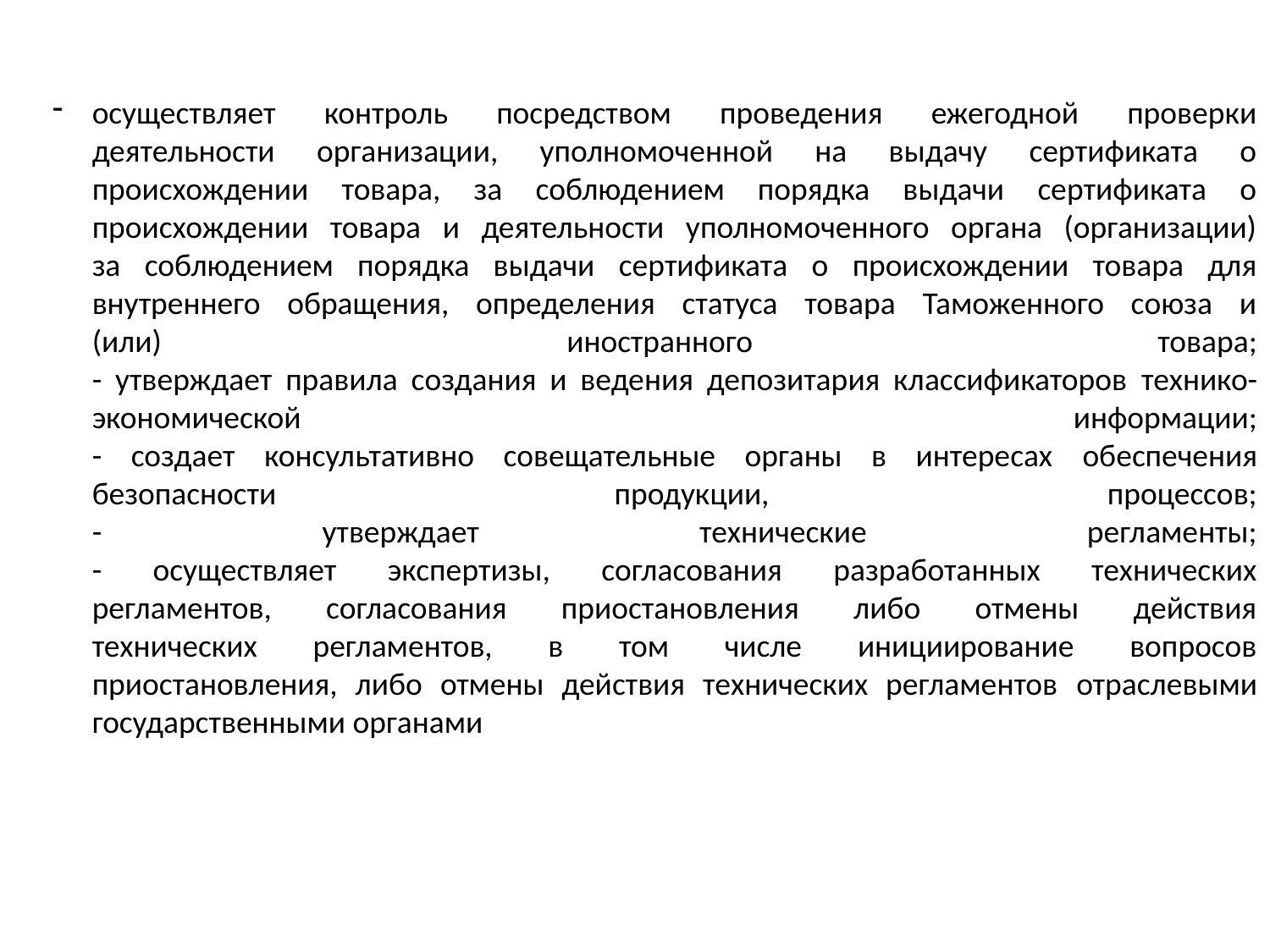

осуществляет контроль посредством проведения ежегодной проверки
деятельности организации, уполномоченной на выдачу сертификата о
происхождении товара, за соблюдением порядка выдачи сертификата о
происхождении товара и деятельности уполномоченного органа (организации)
за соблюдением порядка выдачи сертификата о происхождении товара для
внутреннего обращения, определения статуса товара Таможенного союза и
(или) иностранного товара;
- утверждает правила создания и ведения депозитария классификаторов технико-экономической информации;
- создает консультативно совещательные органы в интересах обеспечения безопасности продукции, процессов;
- утверждает технические регламенты;
- осуществляет экспертизы, согласования разработанных технических
регламентов, согласования приостановления либо отмены действия
технических регламентов, в том числе инициирование вопросов
приостановления, либо отмены действия технических регламентов отраслевыми государственными органами